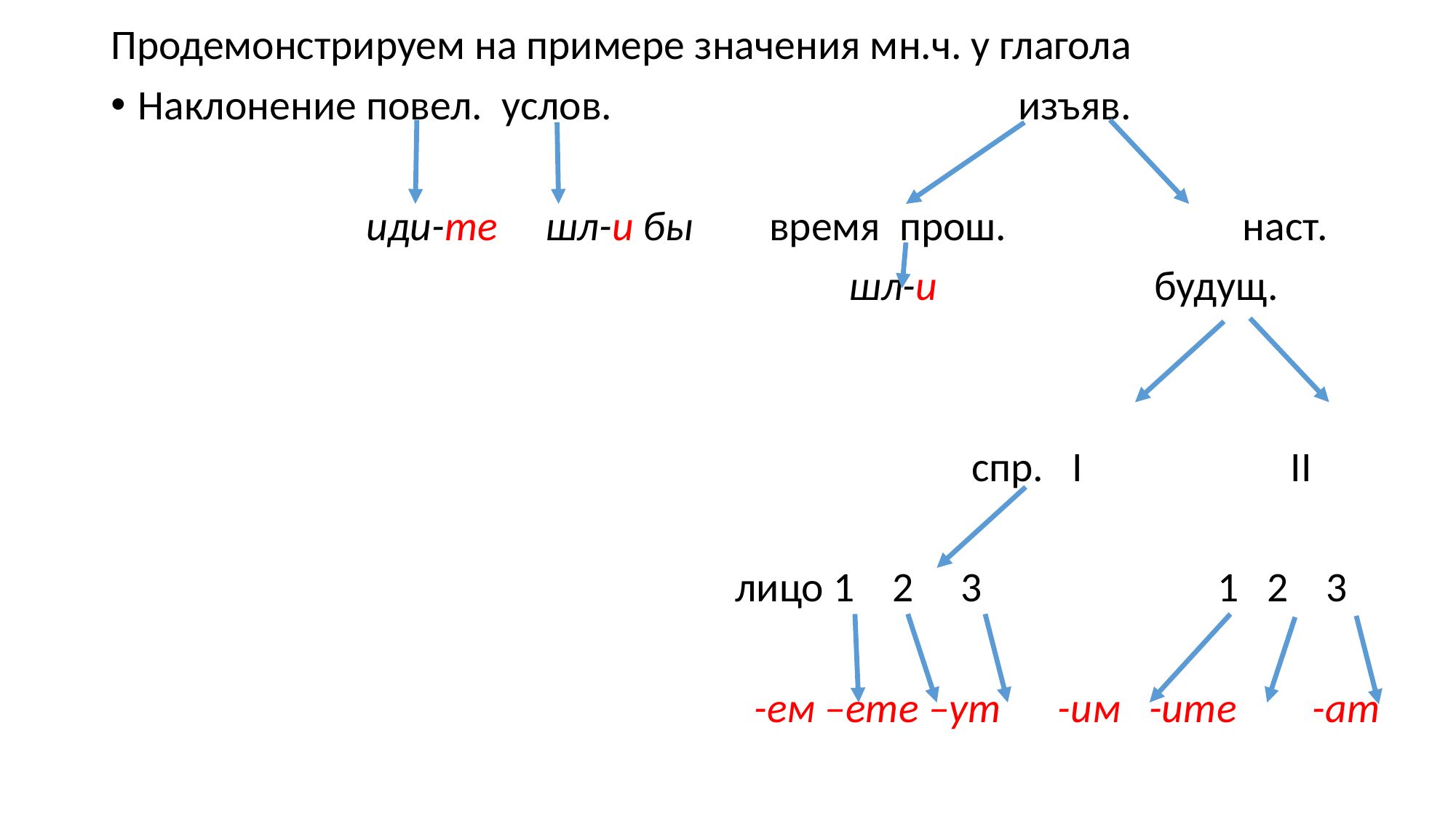

Продемонстрируем на примере значения мн.ч. у глагола
Наклонение повел.  услов.                                           изъяв.

                           иди-те     шл-и бы        время  прош.                         наст.
                                                                              шл-и                       будущ.

                                                                                           спр.   I                      II

                                                                  лицо 1    2     3                         1   2    3

                                                                    -ем –ете –ут      -им   -ите        -ат